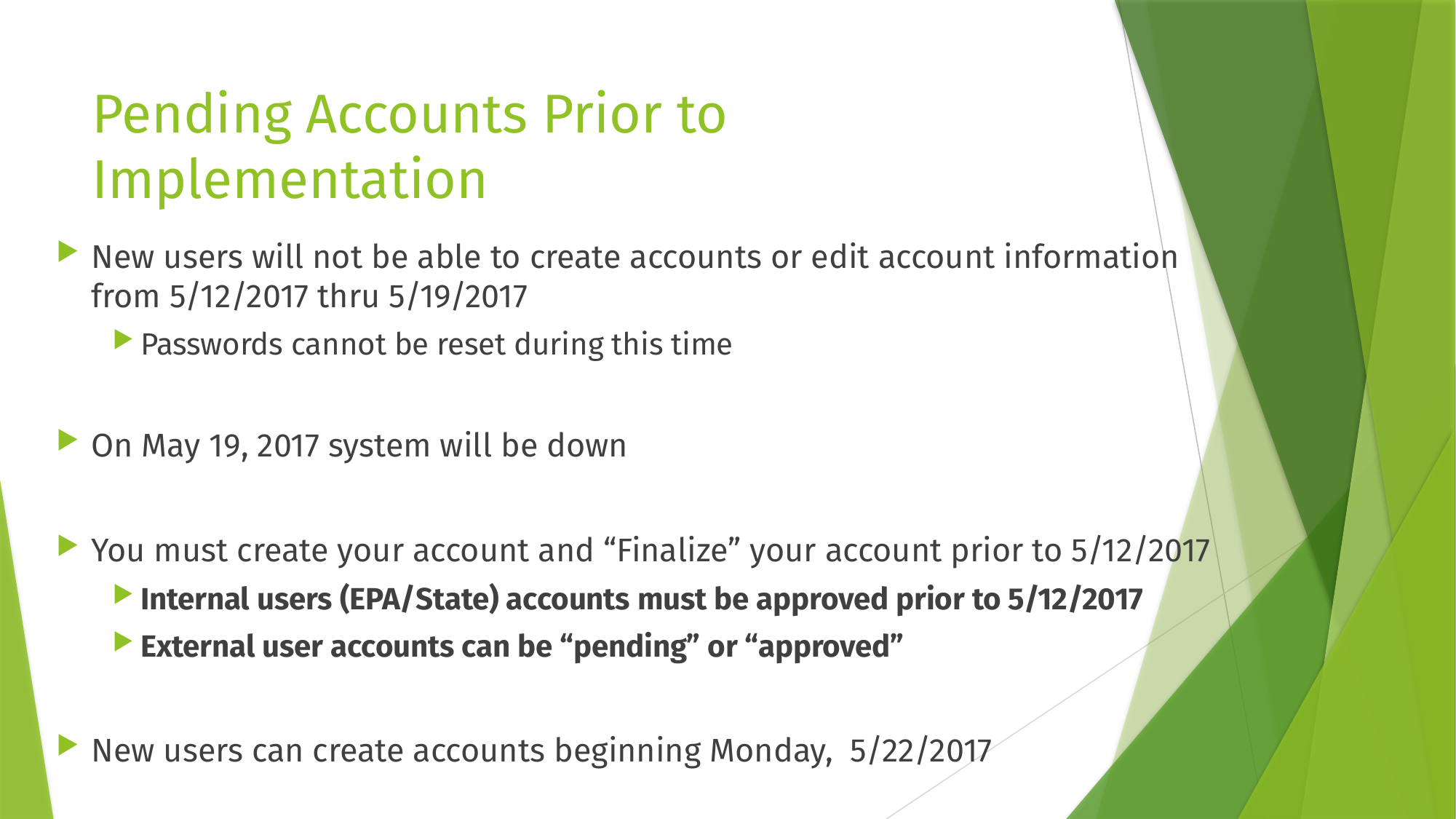

# Pending Accounts Prior to Implementation

New users will not be able to create accounts or edit account information from 5/12/2017 thru 5/19/2017
Passwords cannot be reset during this time

On May 19, 2017 system will be down

You must create your account and “Finalize” your account prior to 5/12/2017
Internal users (EPA/State) accounts must be approved prior to 5/12/2017
External user accounts can be “pending” or “approved”

New users can create accounts beginning Monday,  5/22/2017